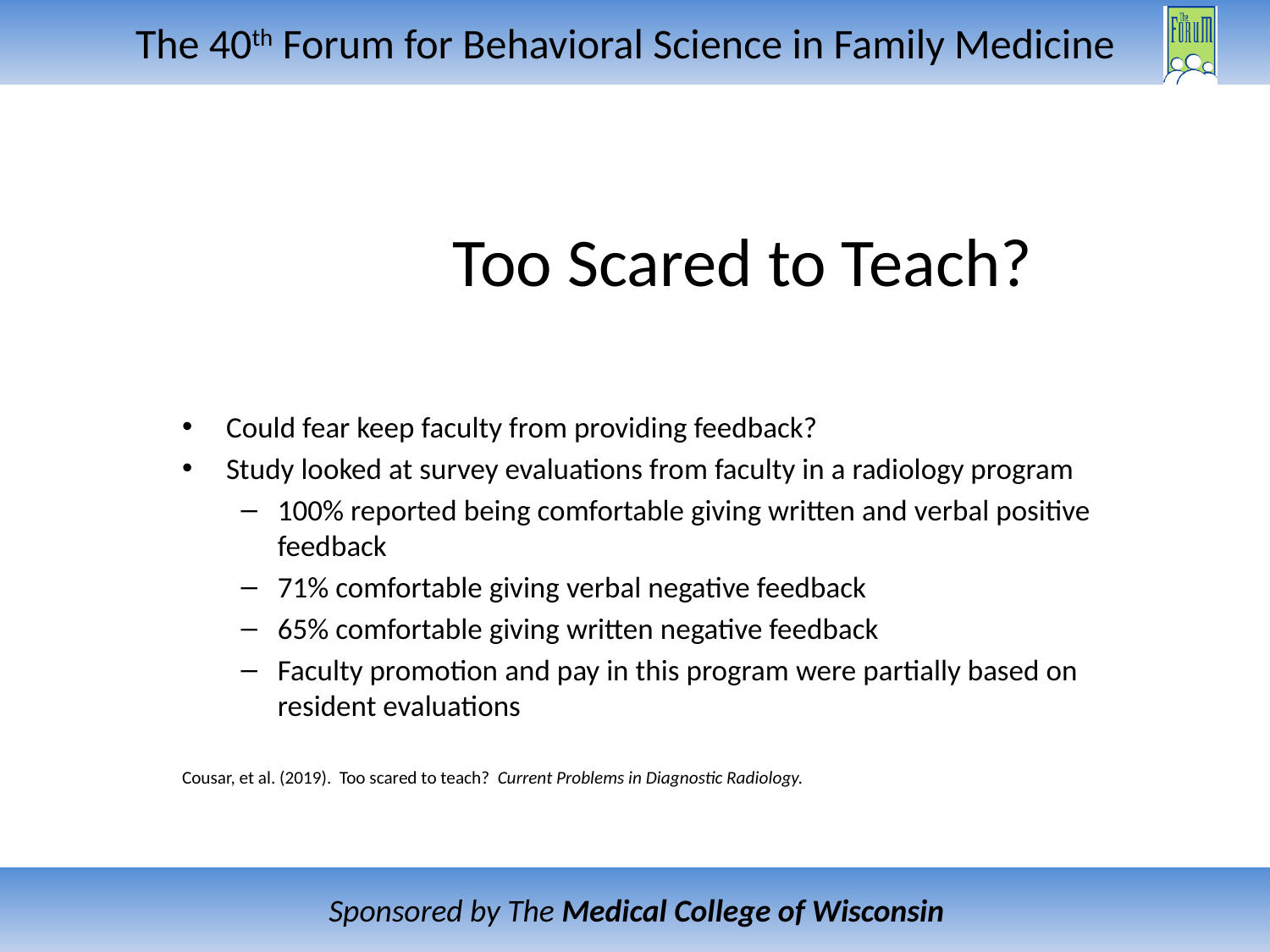

# Too Scared to Teach?
Could fear keep faculty from providing feedback?
Study looked at survey evaluations from faculty in a radiology program
100% reported being comfortable giving written and verbal positive feedback
71% comfortable giving verbal negative feedback
65% comfortable giving written negative feedback
Faculty promotion and pay in this program were partially based on resident evaluations

Cousar, et al. (2019).  Too scared to teach?  Current Problems in Diagnostic Radiology.